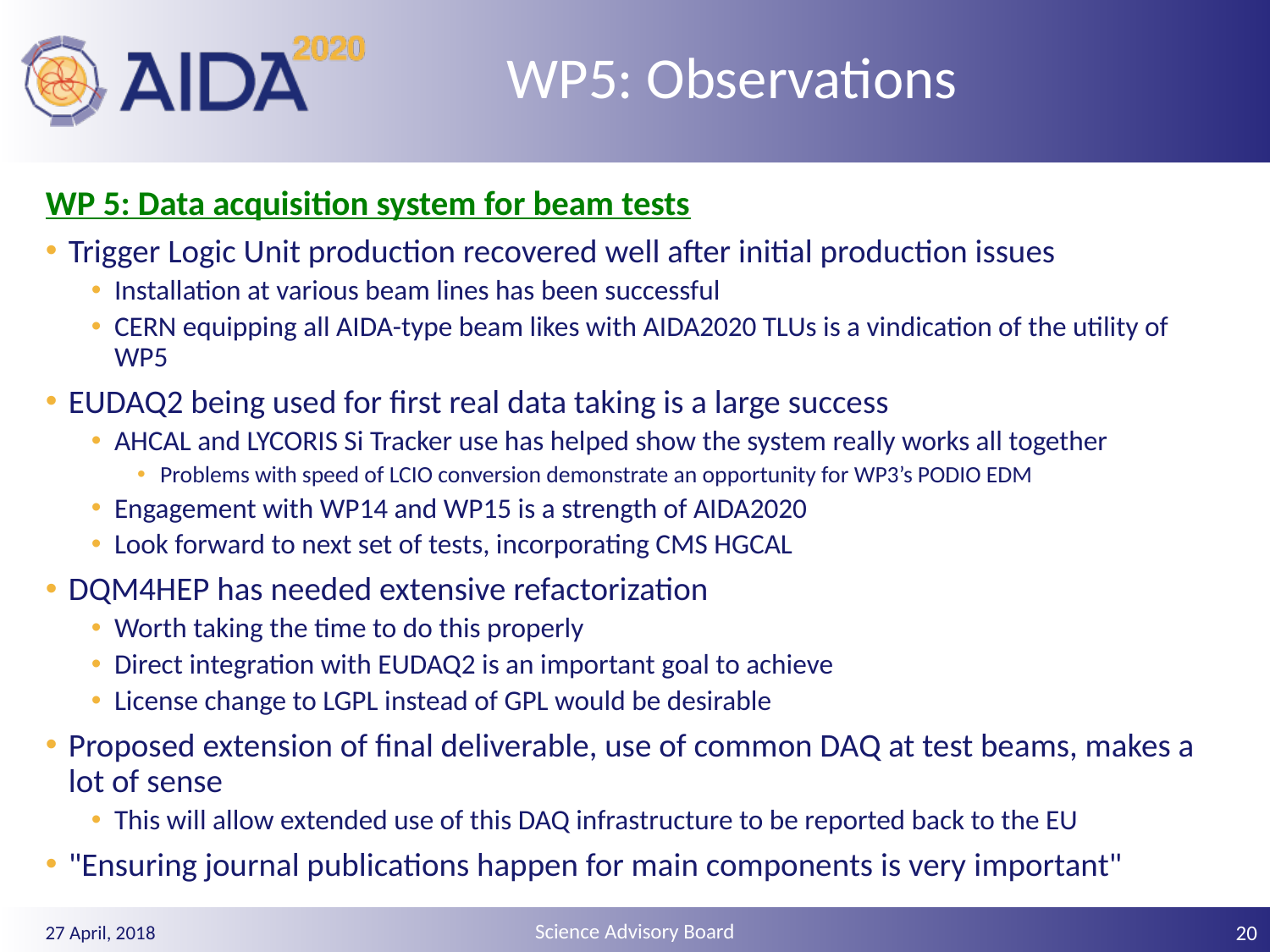

# WP5: Observations
WP 5: Data acquisition system for beam tests
Trigger Logic Unit production recovered well after initial production issues
Installation at various beam lines has been successful
CERN equipping all AIDA-type beam likes with AIDA2020 TLUs is a vindication of the utility of WP5
EUDAQ2 being used for first real data taking is a large success
AHCAL and LYCORIS Si Tracker use has helped show the system really works all together
Problems with speed of LCIO conversion demonstrate an opportunity for WP3’s PODIO EDM
Engagement with WP14 and WP15 is a strength of AIDA2020
Look forward to next set of tests, incorporating CMS HGCAL
DQM4HEP has needed extensive refactorization
Worth taking the time to do this properly
Direct integration with EUDAQ2 is an important goal to achieve
License change to LGPL instead of GPL would be desirable
Proposed extension of final deliverable, use of common DAQ at test beams, makes a lot of sense
This will allow extended use of this DAQ infrastructure to be reported back to the EU
"Ensuring journal publications happen for main components is very important"
20
27 April, 2018
Science Advisory Board